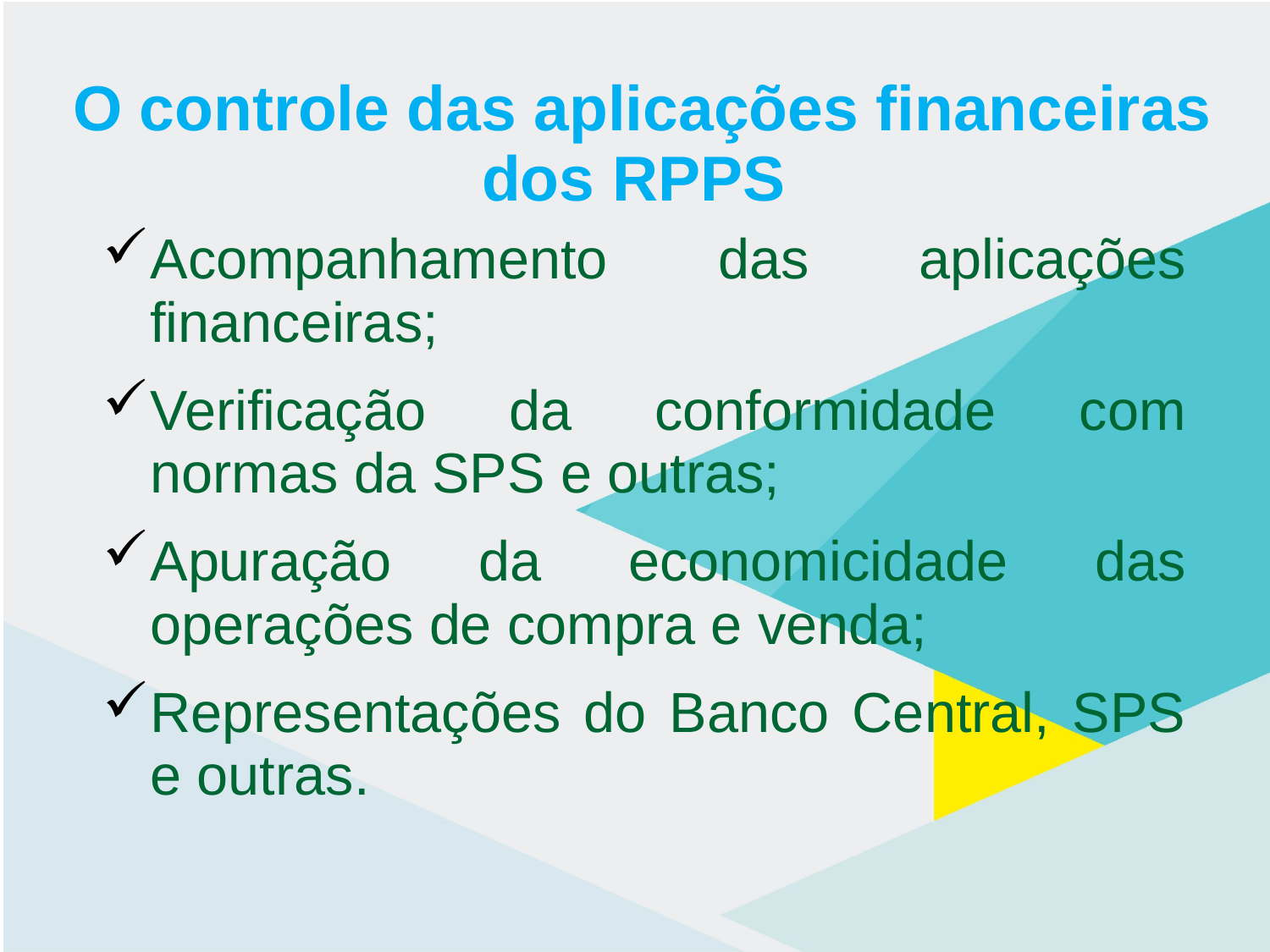

# O controle das aplicações financeiras dos RPPS
Acompanhamento das aplicações financeiras;
Verificação da conformidade com normas da SPS e outras;
Apuração da economicidade das operações de compra e venda;
Representações do Banco Central, SPS e outras.